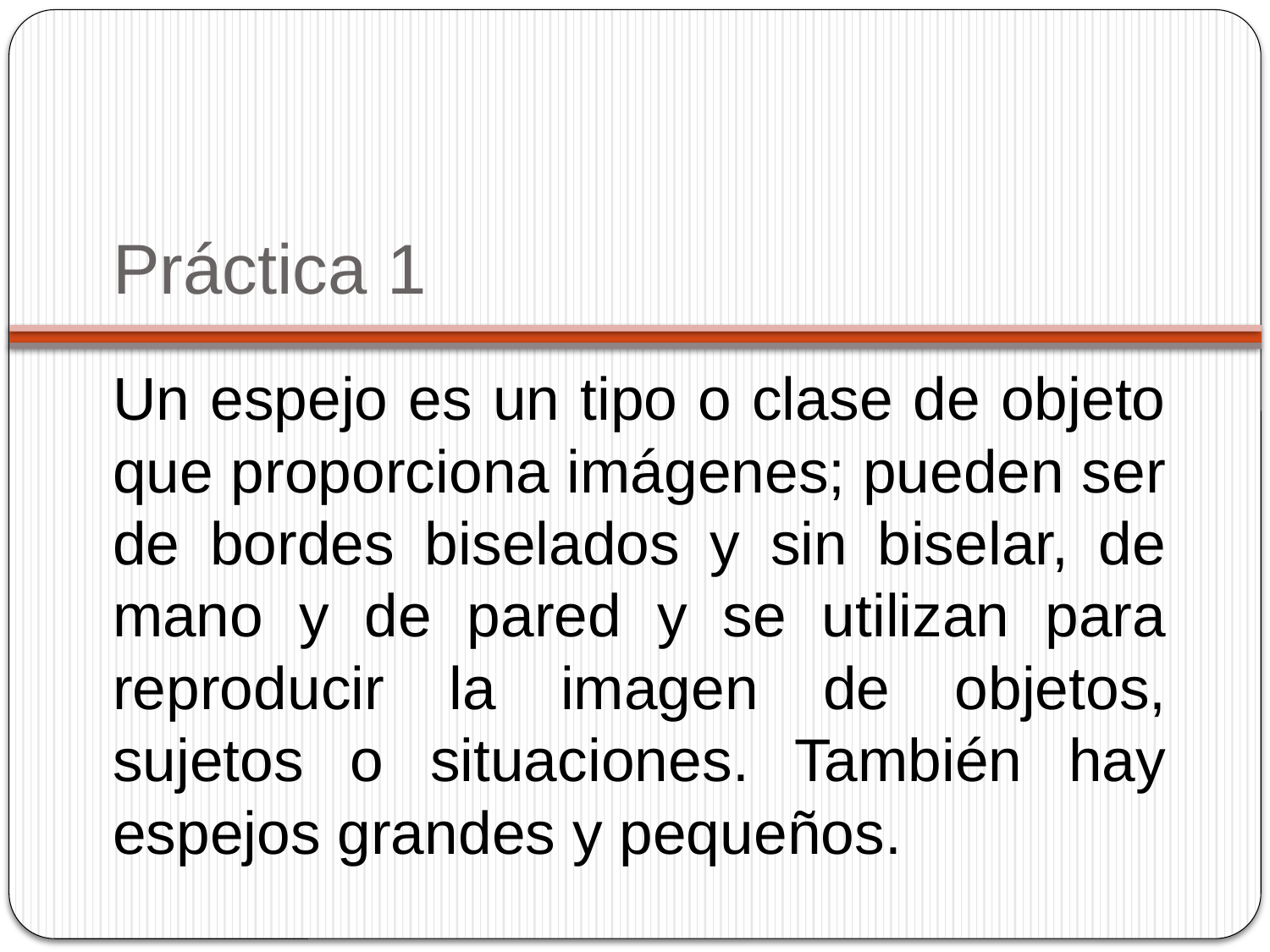

# Práctica 1
Un espejo es un tipo o clase de objeto que proporciona imágenes; pueden ser de bordes biselados y sin biselar, de mano y de pared y se utilizan para reproducir la imagen de objetos, sujetos o situaciones. También hay espejos grandes y pequeños.